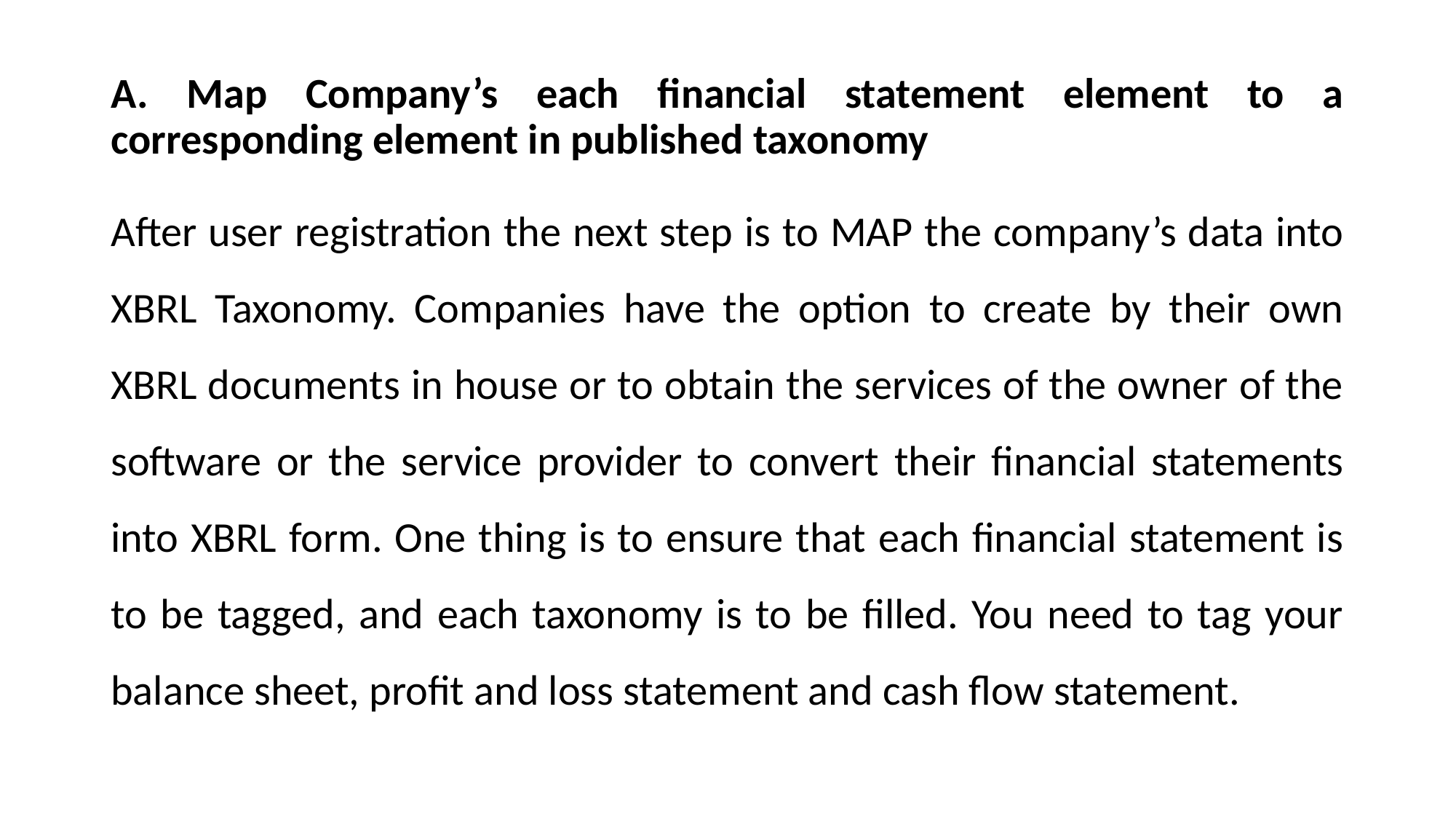

A. Map Company’s each financial statement element to a corresponding element in published taxonomy
After user registration the next step is to MAP the company’s data into XBRL Taxonomy. Companies have the option to create by their own XBRL documents in house or to obtain the services of the owner of the software or the service provider to convert their financial statements into XBRL form. One thing is to ensure that each financial statement is to be tagged, and each taxonomy is to be filled. You need to tag your balance sheet, profit and loss statement and cash flow statement.